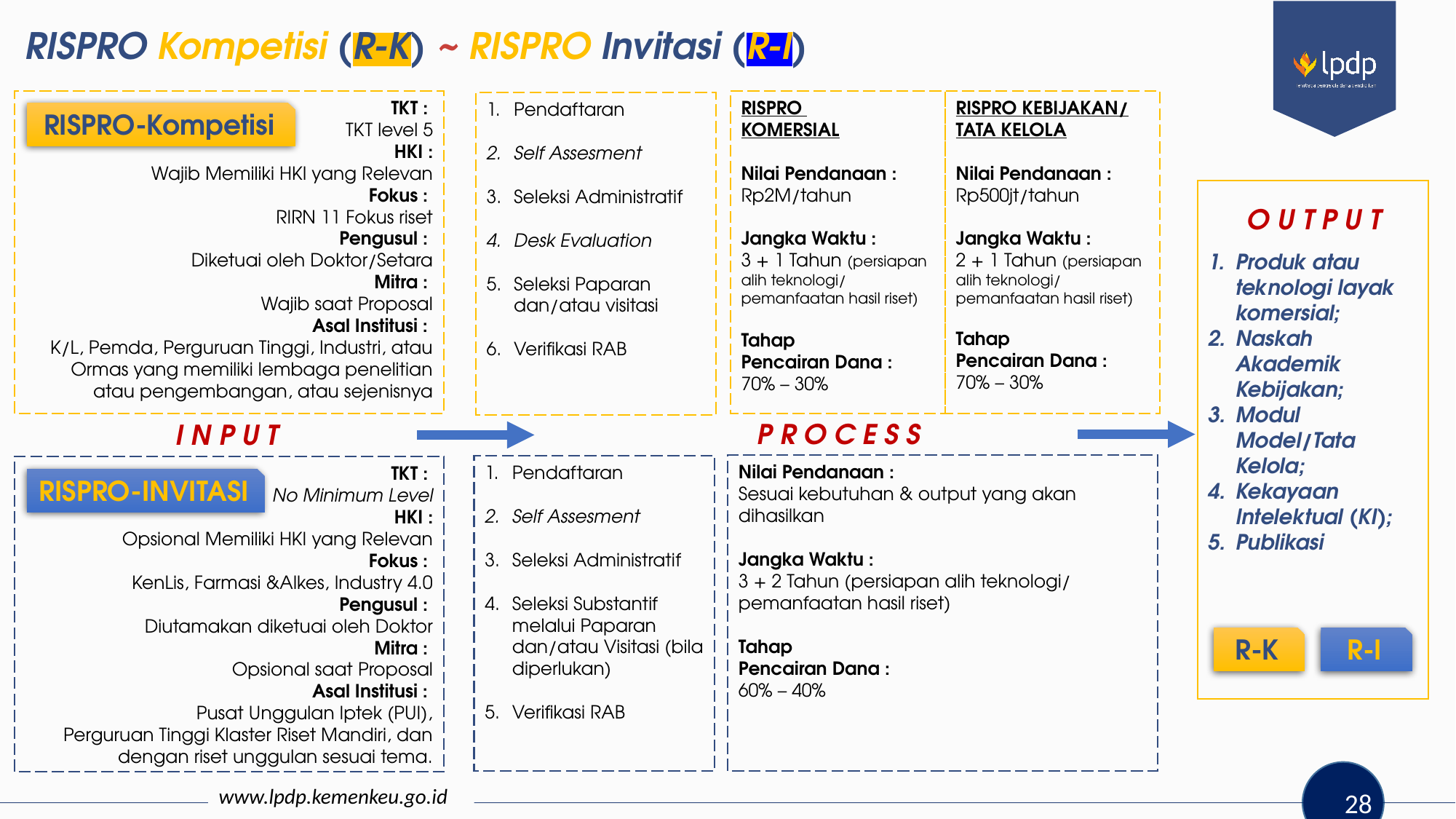

RISPRO Kompetisi (R-K) ~ RISPRO Invitasi (R-I)
TKT :
TKT level 5
HKI :
Wajib Memiliki HKI yang Relevan
Fokus :
RIRN 11 Fokus riset
Pengusul :
Diketuai oleh Doktor/Setara
Mitra :
Wajib saat Proposal
Asal Institusi :
K/L, Pemda, Perguruan Tinggi, Industri, atau Ormas yang memiliki lembaga penelitian atau pengembangan, atau sejenisnya
RISPRO
KOMERSIAL

Nilai Pendanaan :
Rp2M/tahun

Jangka Waktu :
3 + 1 Tahun (persiapan alih teknologi/ pemanfaatan hasil riset)

Tahap
Pencairan Dana :
70% – 30%

RISPRO KEBIJAKAN/
TATA KELOLA

Nilai Pendanaan :
Rp500jt/tahun

Jangka Waktu :
2 + 1 Tahun (persiapan alih teknologi/ pemanfaatan hasil riset)

Tahap
Pencairan Dana :
70% – 30%

Pendaftaran

Self Assesment

Seleksi Administratif

Desk Evaluation

Seleksi Paparan dan/atau visitasi

Verifikasi RAB

RISPRO-Kompetisi
Produk atau teknologi layak komersial;
Naskah Akademik Kebijakan;
Modul Model/Tata Kelola;
Kekayaan Intelektual (KI);
Publikasi

O U T P U T
P R O C E S S
I N P U T
Nilai Pendanaan :
Sesuai kebutuhan & output yang akan dihasilkan

Jangka Waktu :
3 + 2 Tahun (persiapan alih teknologi/ pemanfaatan hasil riset)

Tahap
Pencairan Dana :
60% – 40%

Pendaftaran

Self Assesment

Seleksi Administratif

Seleksi Substantif melalui Paparan dan/atau Visitasi (bila diperlukan)

Verifikasi RAB

TKT :
No Minimum Level
HKI :
Opsional Memiliki HKI yang Relevan
Fokus :
KenLis, Farmasi &Alkes, Industry 4.0
Pengusul :
Diutamakan diketuai oleh Doktor
Mitra :
Opsional saat Proposal
Asal Institusi :
Pusat Unggulan Iptek (PUI),
Perguruan Tinggi Klaster Riset Mandiri, dan dengan riset unggulan sesuai tema.

RISPRO-INVITASI
R-K
R-I
www.lpdp.kemenkeu.go.id
28